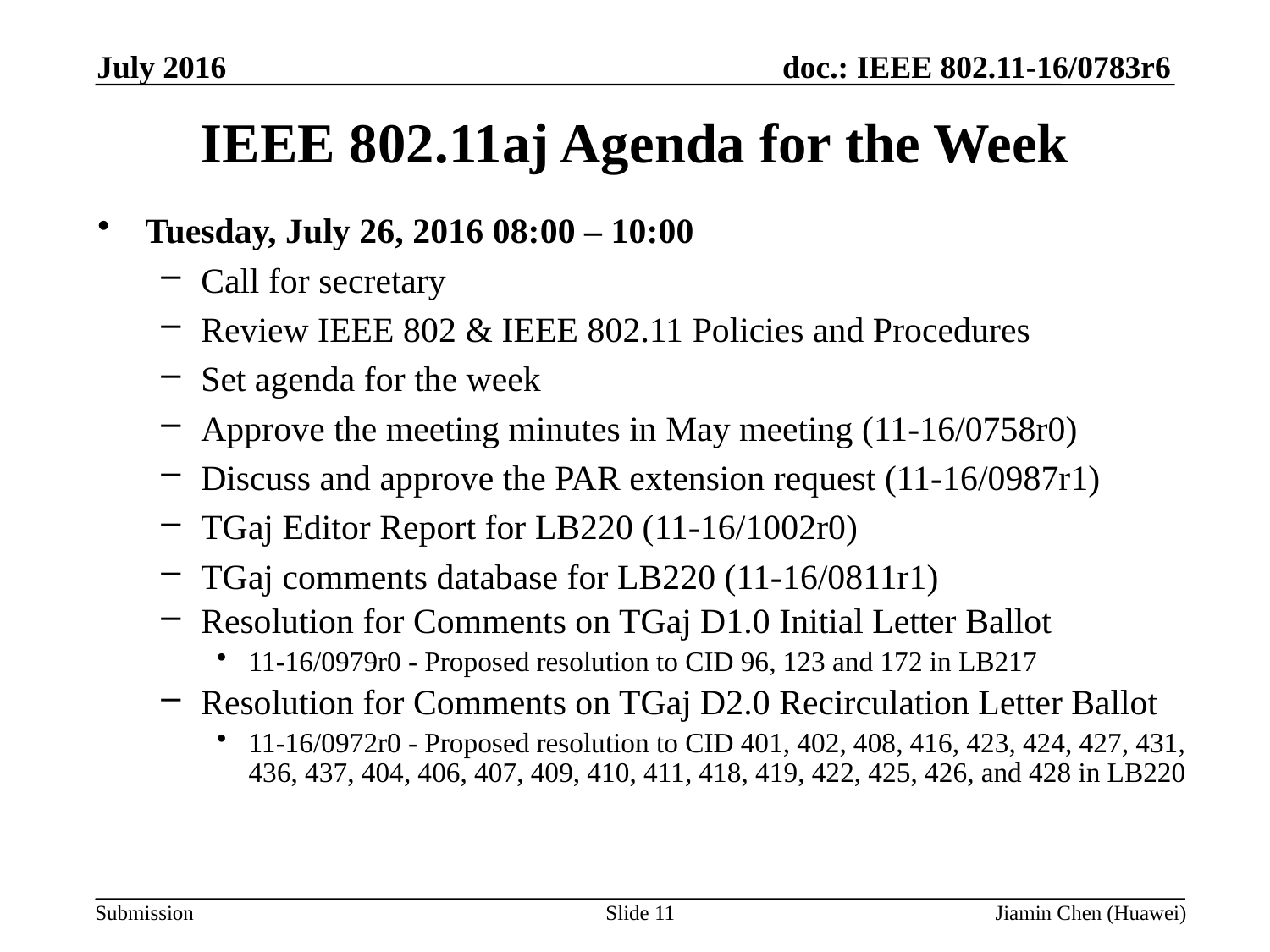

July 2016
# IEEE 802.11aj Agenda for the Week
Tuesday, July 26, 2016 08:00 – 10:00
Call for secretary
Review IEEE 802 & IEEE 802.11 Policies and Procedures
Set agenda for the week
Approve the meeting minutes in May meeting (11-16/0758r0)
Discuss and approve the PAR extension request (11-16/0987r1)
TGaj Editor Report for LB220 (11-16/1002r0)
TGaj comments database for LB220 (11-16/0811r1)
Resolution for Comments on TGaj D1.0 Initial Letter Ballot
11-16/0979r0 - Proposed resolution to CID 96, 123 and 172 in LB217
Resolution for Comments on TGaj D2.0 Recirculation Letter Ballot
11-16/0972r0 - Proposed resolution to CID 401, 402, 408, 416, 423, 424, 427, 431, 436, 437, 404, 406, 407, 409, 410, 411, 418, 419, 422, 425, 426, and 428 in LB220
Slide 11
Jiamin Chen (Huawei)